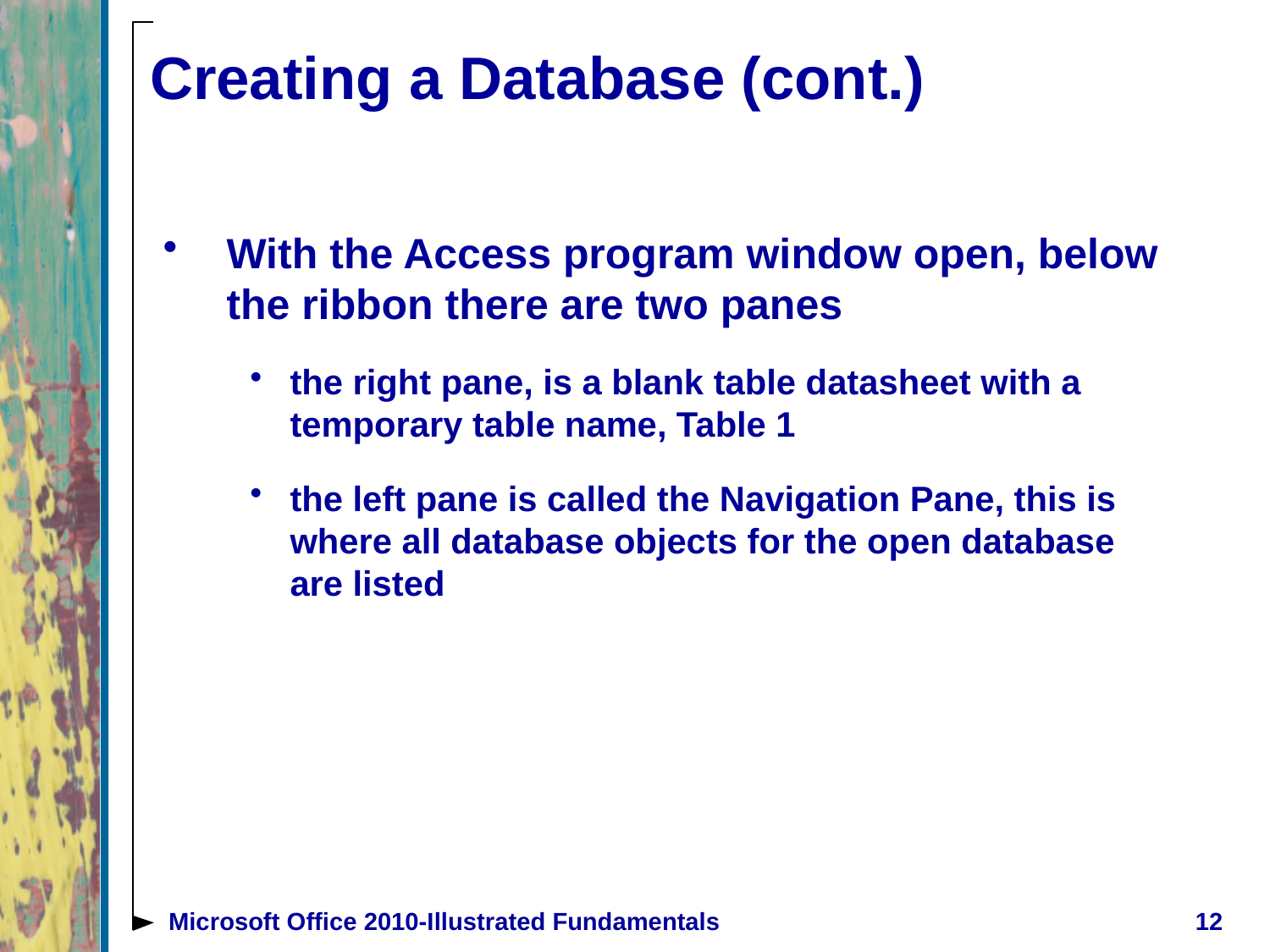

# Creating a Database (cont.)
With the Access program window open, below the ribbon there are two panes
the right pane, is a blank table datasheet with a temporary table name, Table 1
the left pane is called the Navigation Pane, this is where all database objects for the open database are listed
Microsoft Office 2010-Illustrated Fundamentals
12